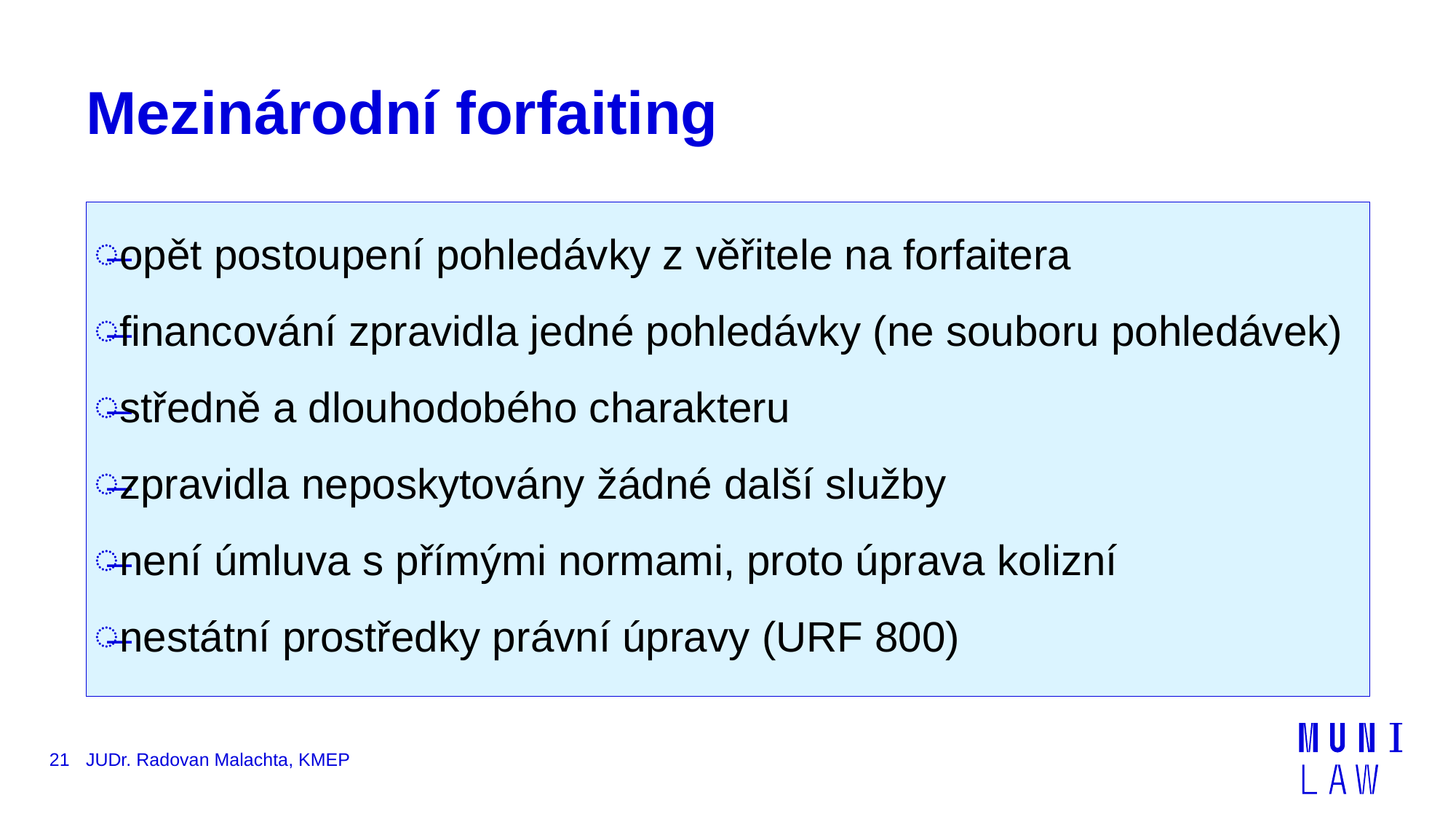

# Mezinárodní forfaiting
opět postoupení pohledávky z věřitele na forfaitera
financování zpravidla jedné pohledávky (ne souboru pohledávek)
středně a dlouhodobého charakteru
zpravidla neposkytovány žádné další služby
není úmluva s přímými normami, proto úprava kolizní
nestátní prostředky právní úpravy (URF 800)

21
JUDr. Radovan Malachta, KMEP